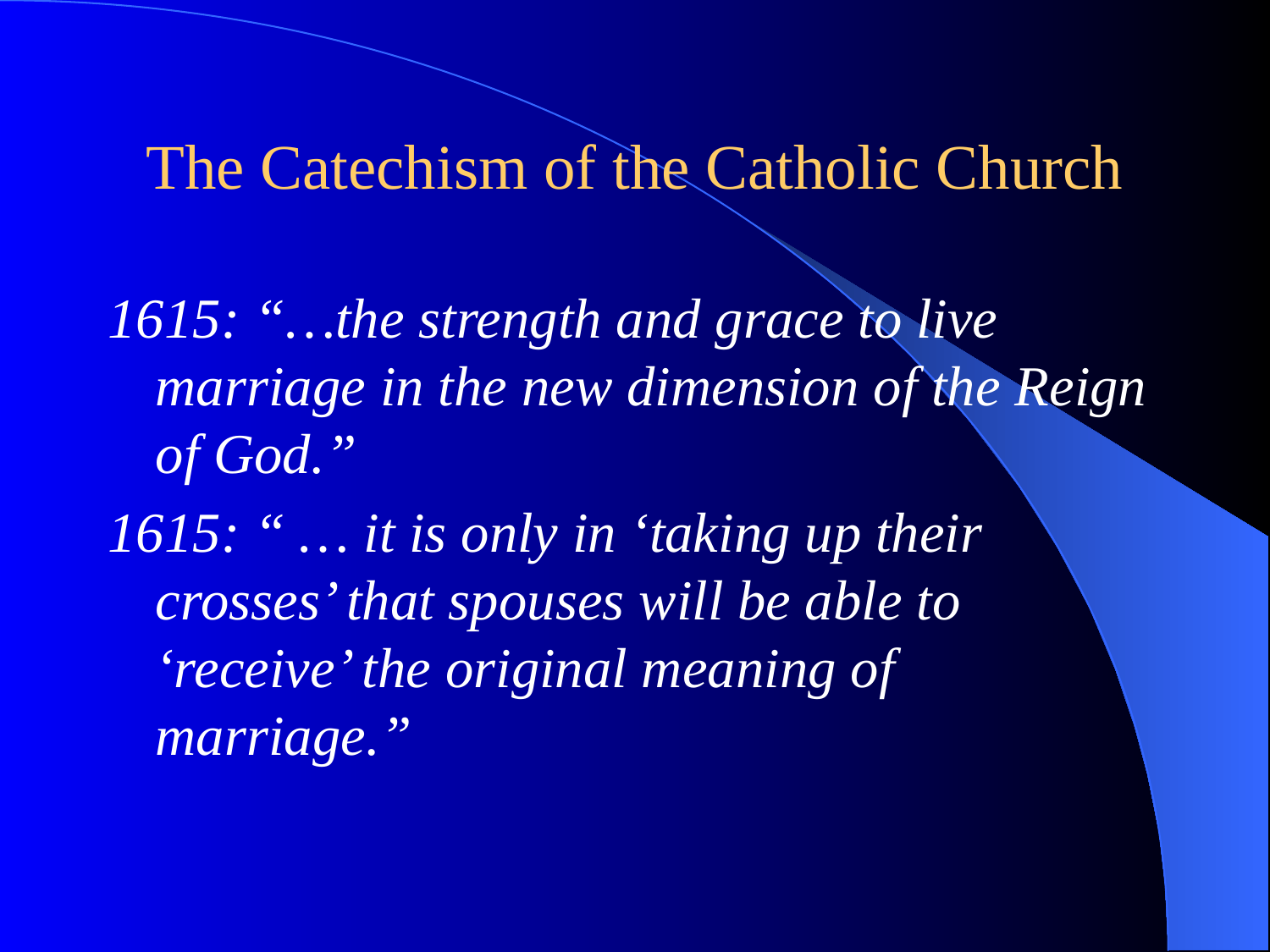

# The Catechism of the Catholic Church
1615: “…the strength and grace to live marriage in the new dimension of the Reign of God.”
1615: “ … it is only in ‘taking up their crosses’ that spouses will be able to ‘receive’ the original meaning of marriage.”